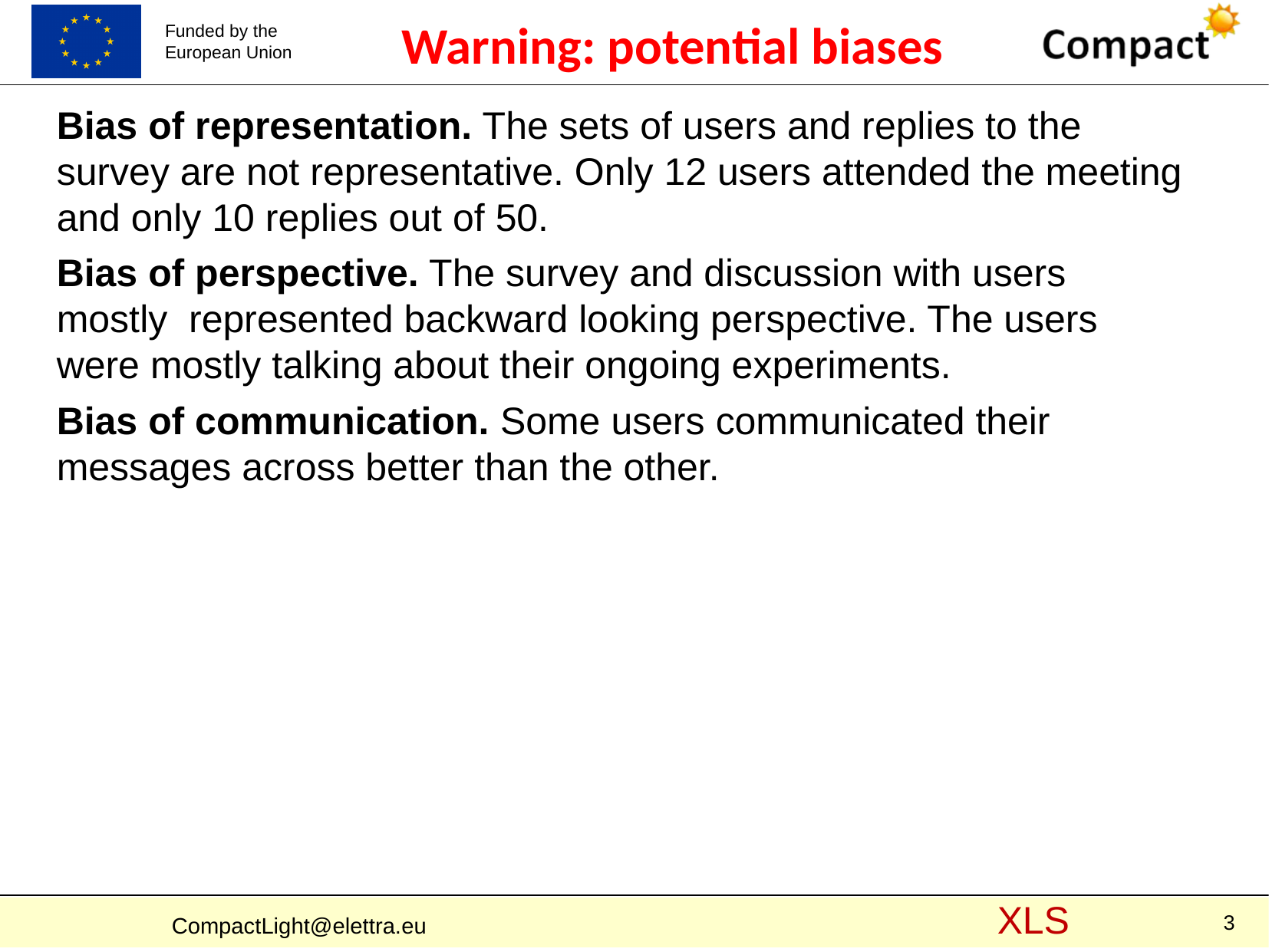

Warning: potential biases
Bias of representation. The sets of users and replies to the survey are not representative. Only 12 users attended the meeting and only 10 replies out of 50.
Bias of perspective. The survey and discussion with users mostly  represented backward looking perspective. The users were mostly talking about their ongoing experiments.
Bias of communication. Some users communicated their messages across better than the other.

3